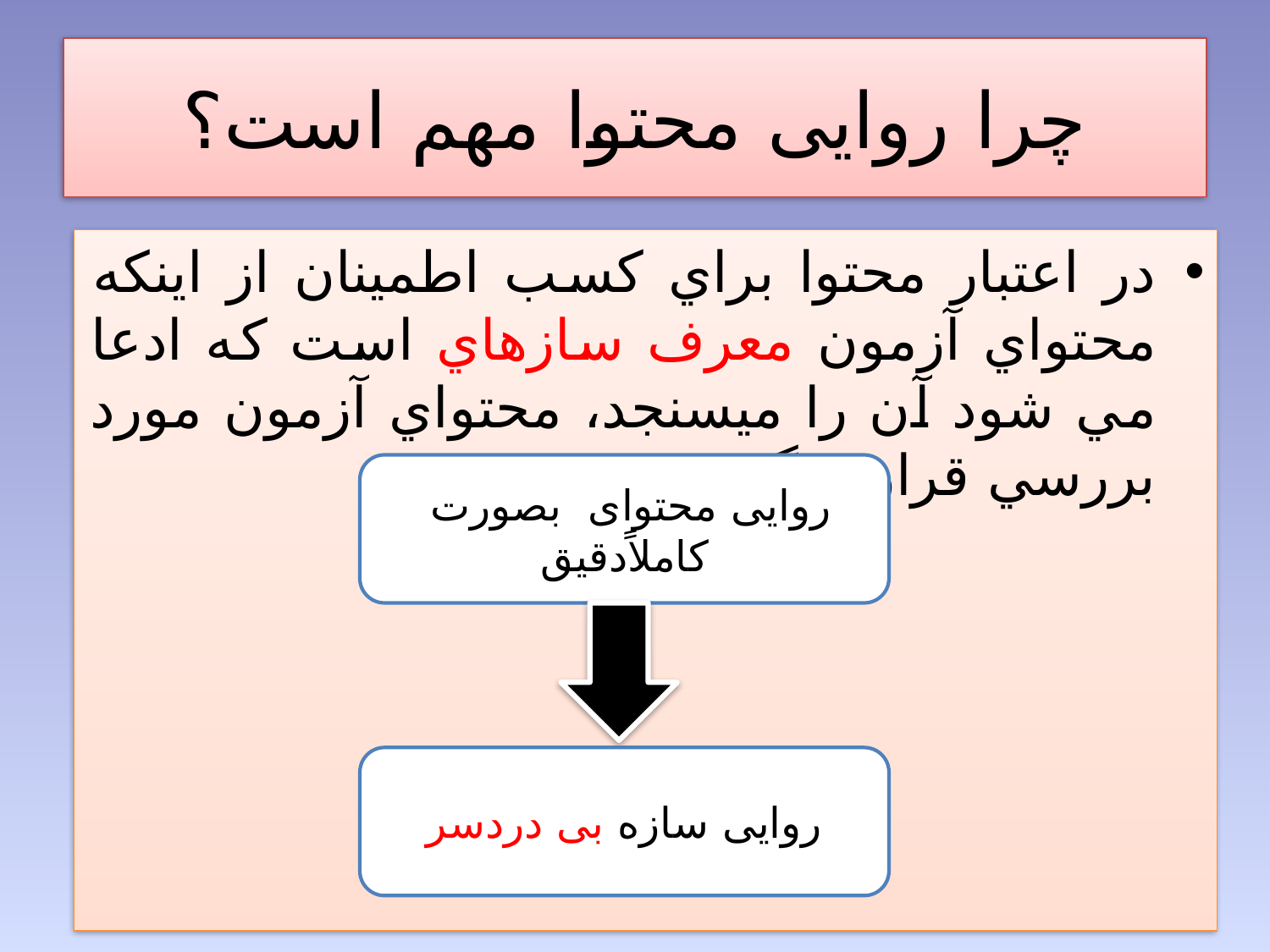

# چرا روایی محتوا مهم است؟
در اعتبار محتوا براي کسب اطمينان از اينکه محتواي آزمون معرف سازه­اي است که ادعا مي شود آن را مي­سنجد، محتواي آزمون مورد بررسي قرار مي­گيرد.
روایی محتوای  بصورت  کاملاًدقیق

روایی سازه بی دردسر